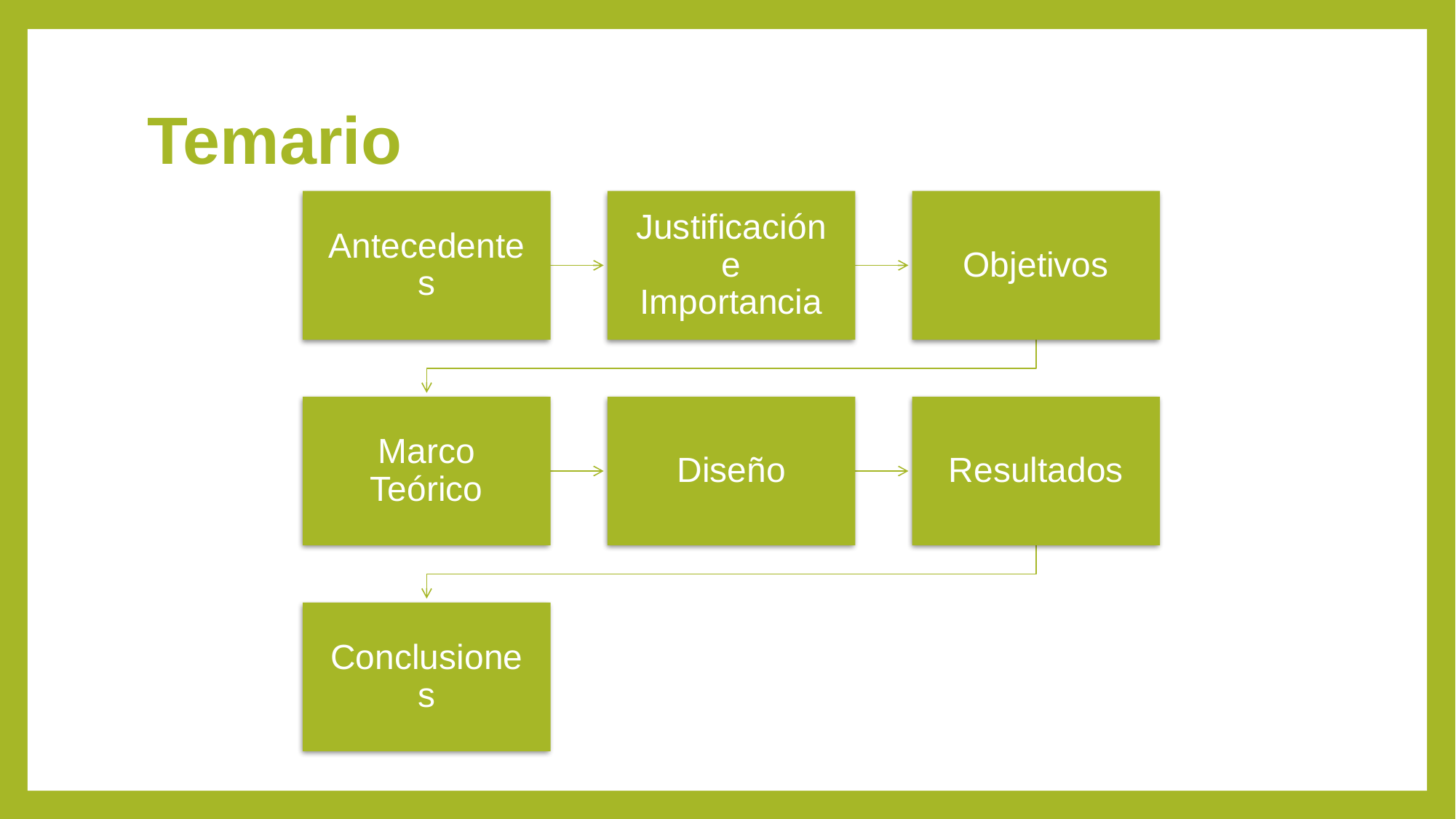

# Temario

Antecedentes

Justificación e Importancia

Objetivos

Marco Teórico

Diseño

Resultados
Conclusiones